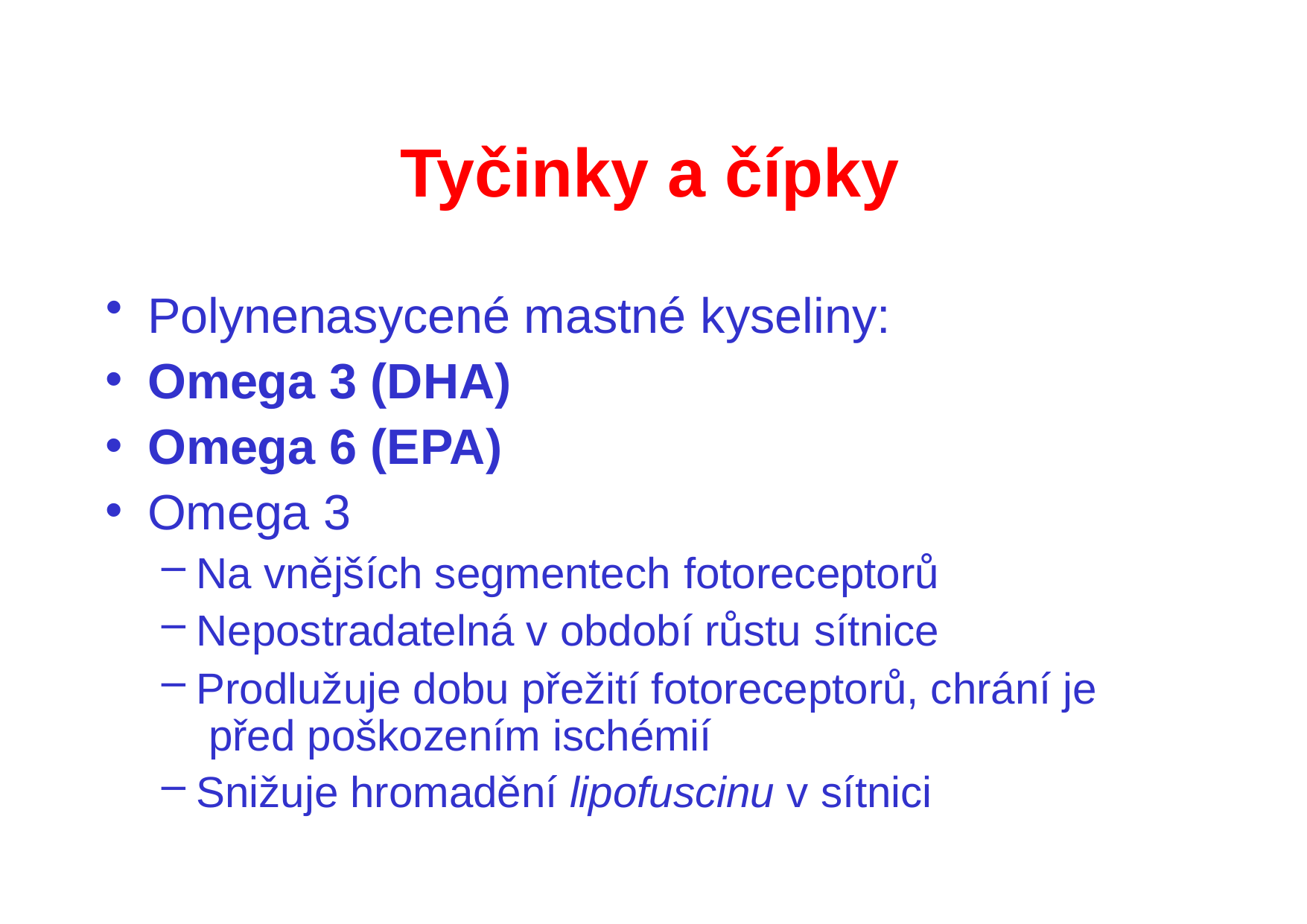

# Tyčinky a čípky
Polynenasycené mastné kyseliny:
Omega 3 (DHA)
Omega 6 (EPA)
Omega 3
Na vnějších segmentech fotoreceptorů
Nepostradatelná v období růstu sítnice
Prodlužuje dobu přežití fotoreceptorů, chrání je  před poškozením ischémií
Snižuje hromadění lipofuscinu v sítnici